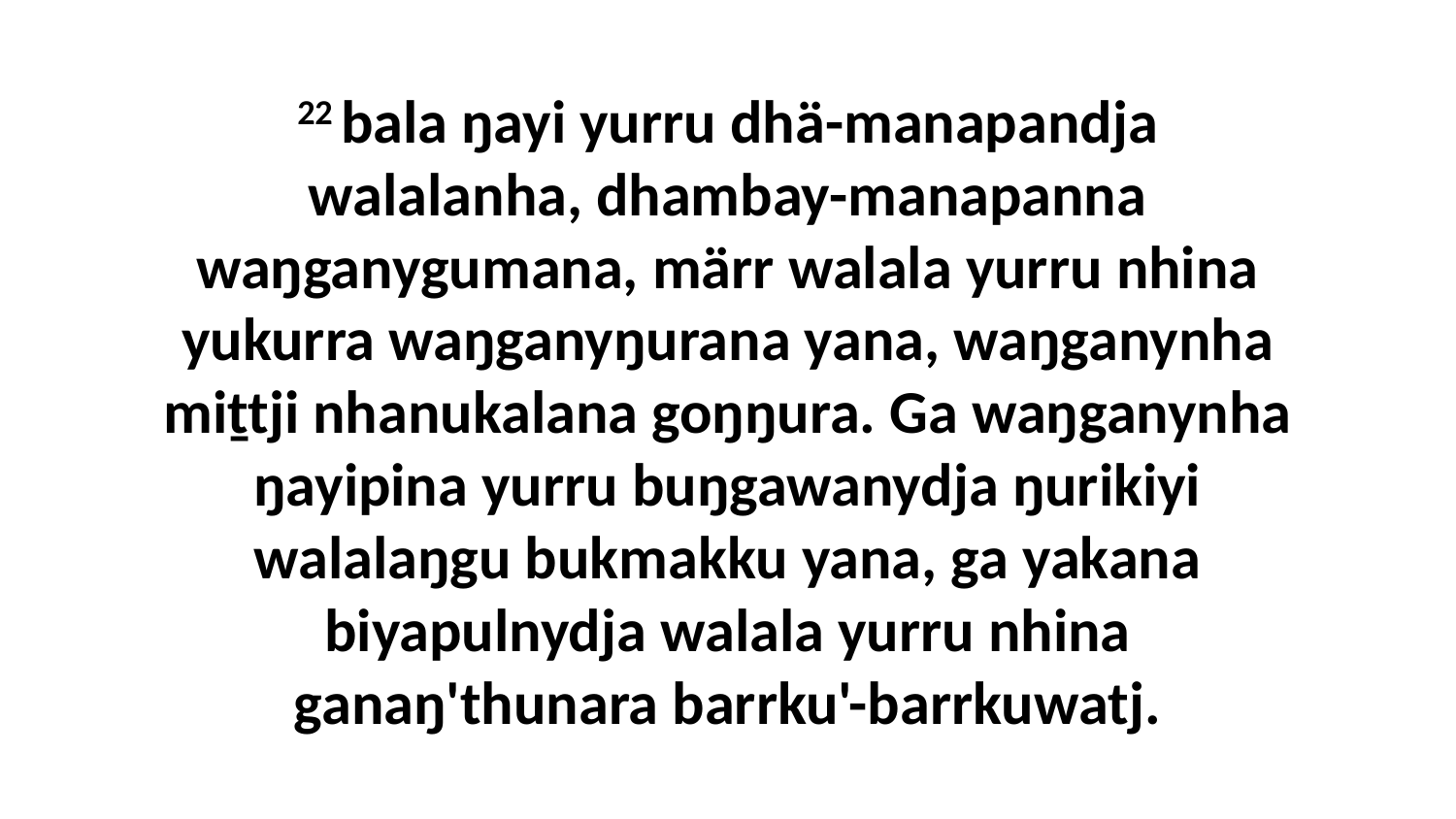

22 bala ŋayi yurru dhä-manapandja walalanha, dhambay-manapanna waŋganygumana, märr walala yurru nhina yukurra waŋganyŋurana yana, waŋganynha miṯtji nhanukalana goŋŋura. Ga waŋganynha ŋayipina yurru buŋgawanydja ŋurikiyi walalaŋgu bukmakku yana, ga yakana biyapulnydja walala yurru nhina ganaŋ'thunara barrku'-barrkuwatj.